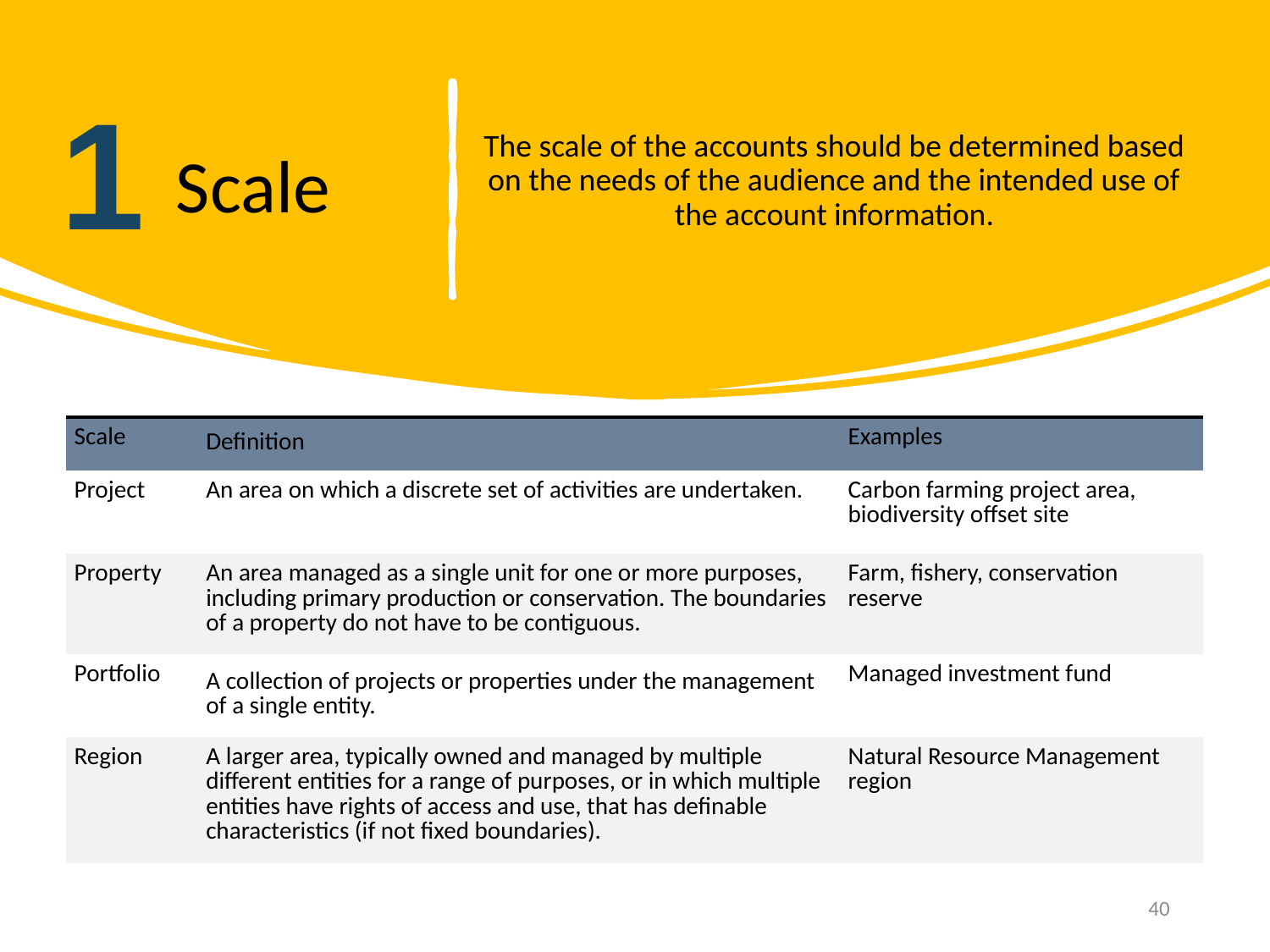

1
# Scale
The scale of the accounts should be determined based on the needs of the audience and the intended use of the account information.

| Scale | Definition | Examples |
| --- | --- | --- |
| Project | An area on which a discrete set of activities are undertaken. | Carbon farming project area, biodiversity offset site |
| Property | An area managed as a single unit for one or more purposes, including primary production or conservation. The boundaries of a property do not have to be contiguous. | Farm, fishery, conservation reserve |
| Portfolio | A collection of projects or properties under the management of a single entity. | Managed investment fund |
| Region | A larger area, typically owned and managed by multiple different entities for a range of purposes, or in which multiple entities have rights of access and use, that has definable characteristics (if not fixed boundaries). | Natural Resource Management region |
40